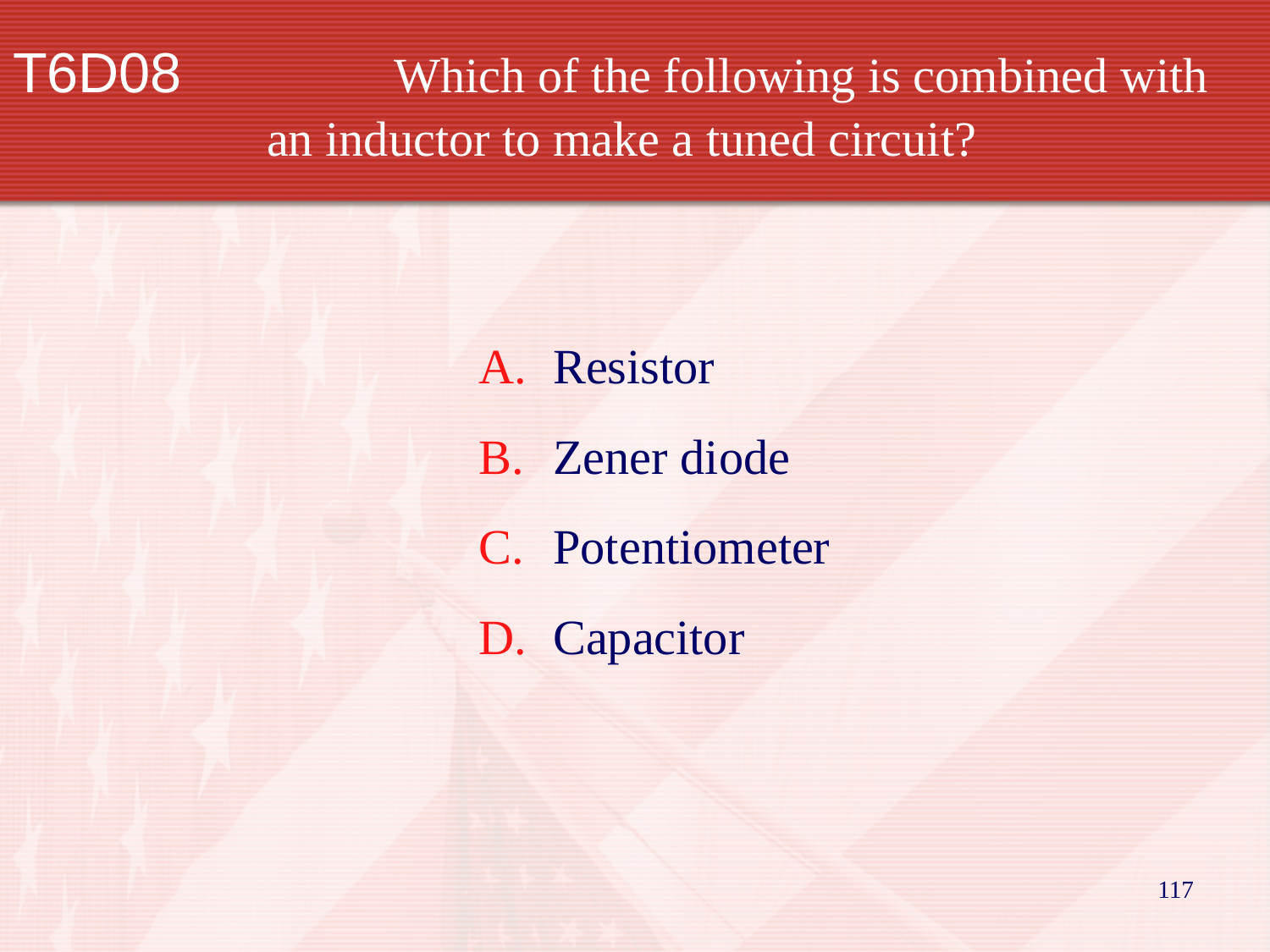

T6D08		Which of the following is combined with an inductor to make a tuned circuit?
Resistor
Zener diode
Potentiometer
Capacitor
117